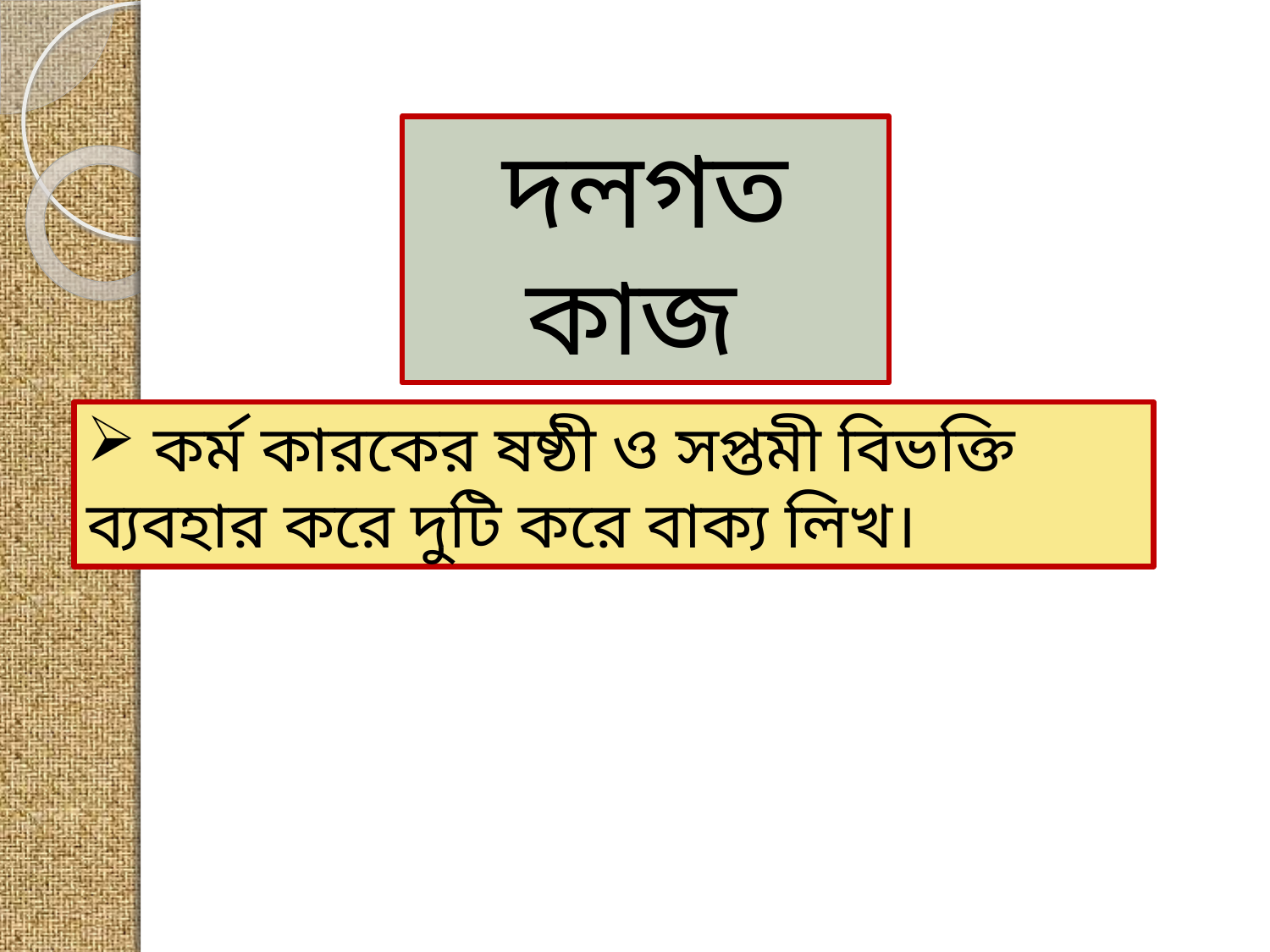

দলগত কাজ
 কর্ম কারকের ষষ্ঠী ও সপ্তমী বিভক্তি ব্যবহার করে দুটি করে বাক্য লিখ।